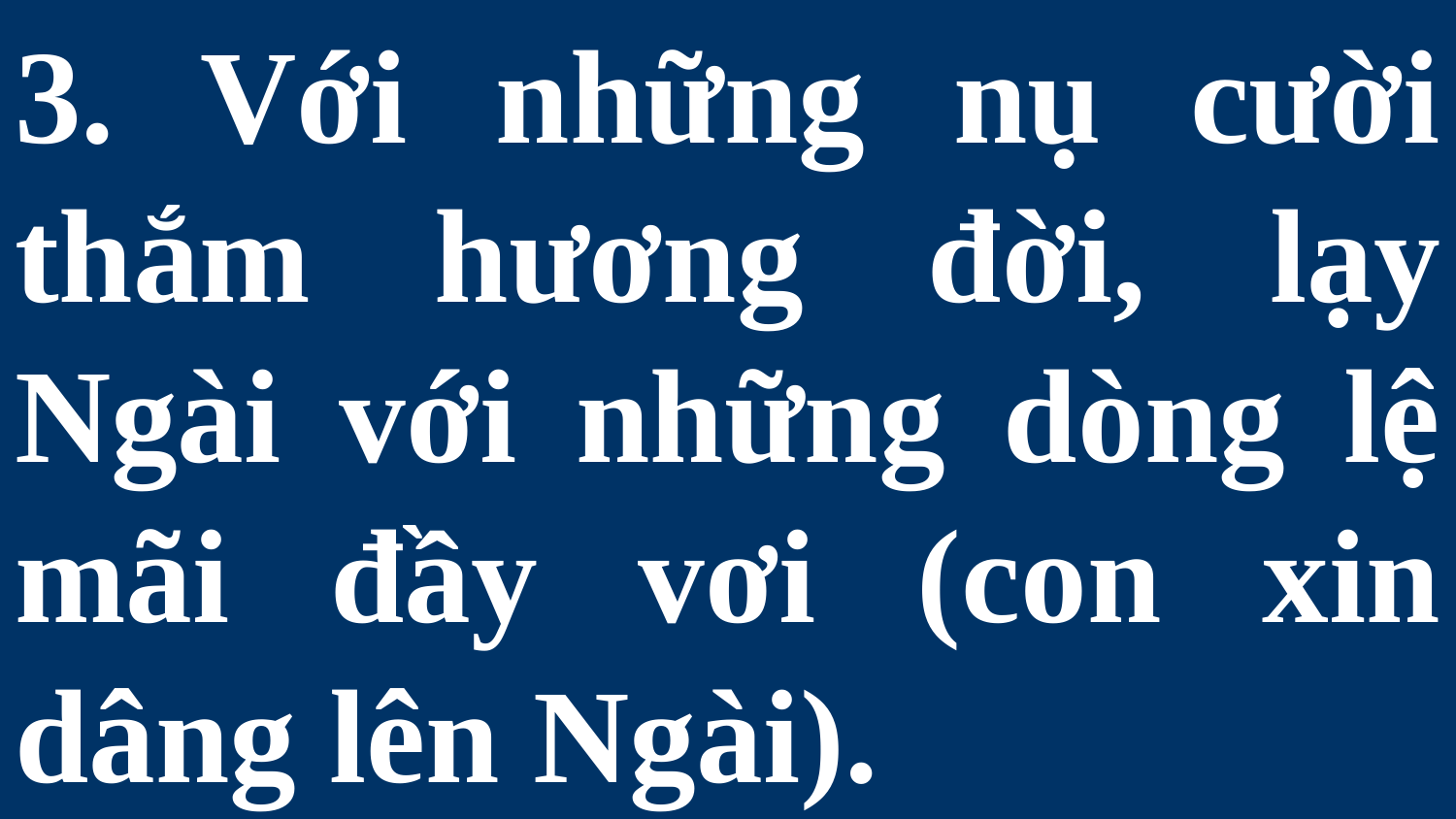

# 3. Với những nụ cười thắm hương đời, lạy Ngài với những dòng lệ mãi đầy vơi (con xin dâng lên Ngài).